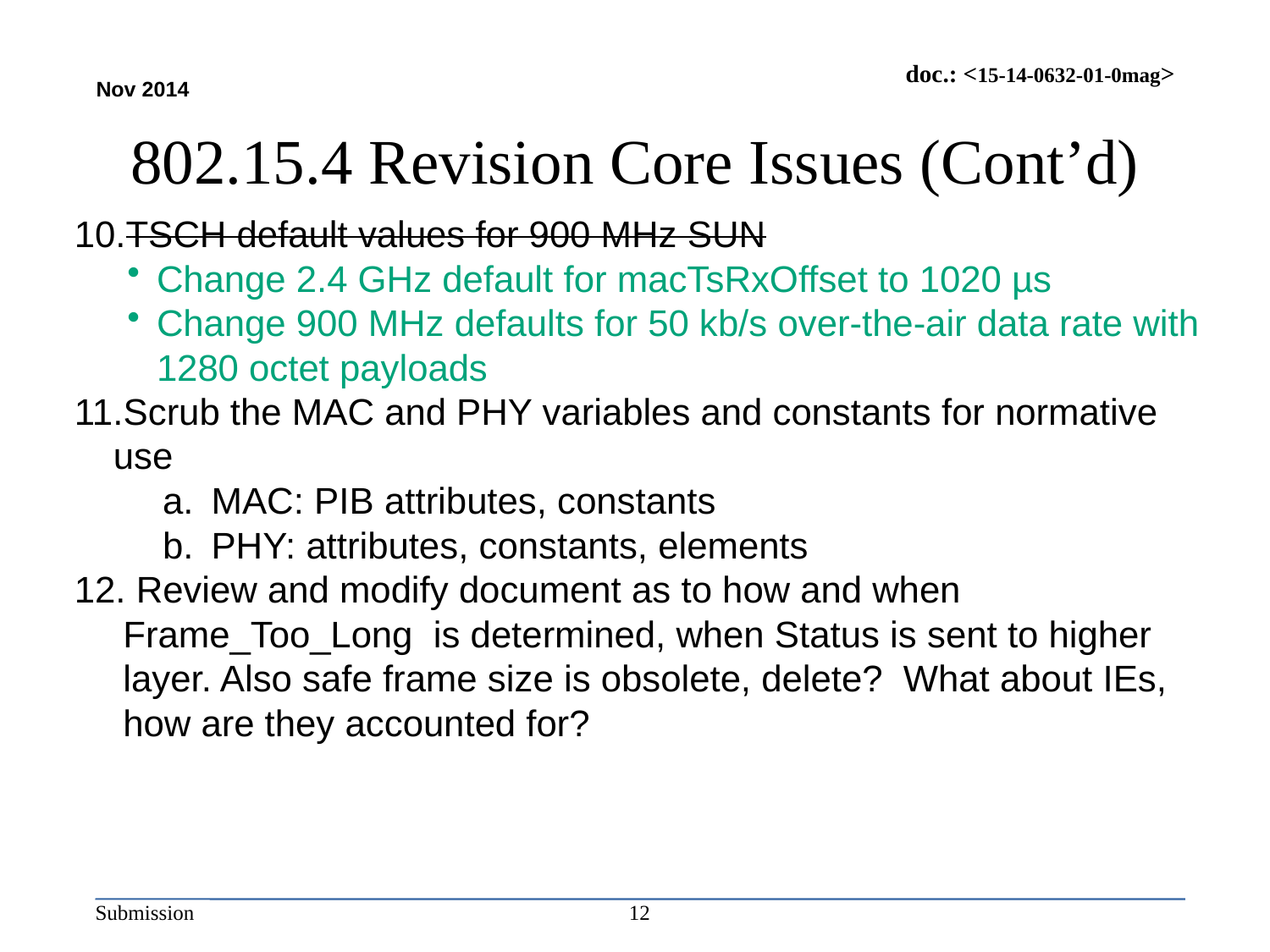

# 802.15.4 Revision Core Issues (Cont’d)
TSCH default values for 900 MHz SUN
Change 2.4 GHz default for macTsRxOffset to 1020 µs
Change 900 MHz defaults for 50 kb/s over-the-air data rate with 1280 octet payloads
Scrub the MAC and PHY variables and constants for normative use
MAC: PIB attributes, constants
PHY: attributes, constants, elements
 Review and modify document as to how and when Frame_Too_Long  is determined, when Status is sent to higher layer. Also safe frame size is obsolete, delete?  What about IEs, how are they accounted for?
12